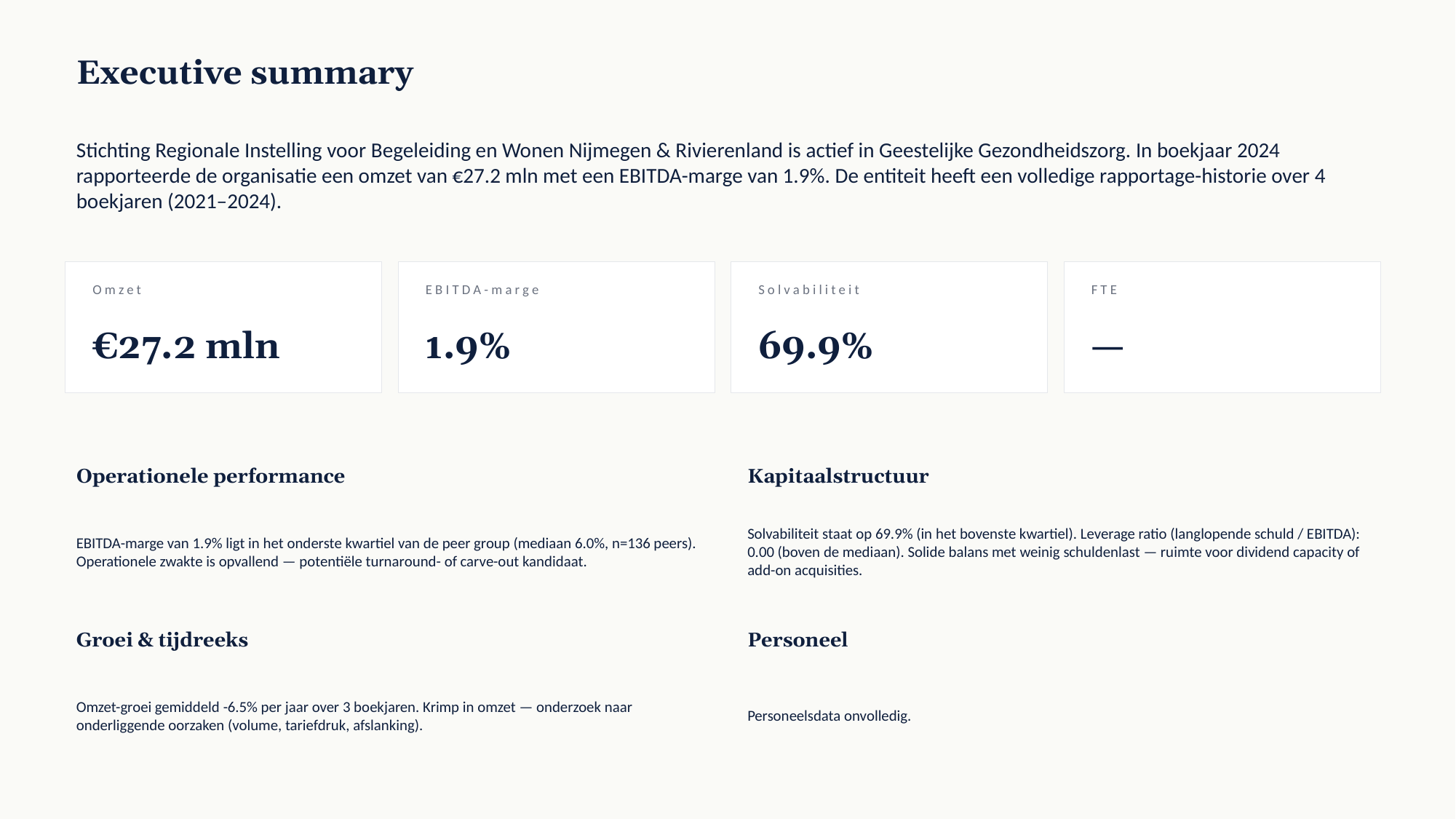

Executive summary
Stichting Regionale Instelling voor Begeleiding en Wonen Nijmegen & Rivierenland is actief in Geestelijke Gezondheidszorg. In boekjaar 2024 rapporteerde de organisatie een omzet van €27.2 mln met een EBITDA-marge van 1.9%. De entiteit heeft een volledige rapportage-historie over 4 boekjaren (2021–2024).

Omzet
EBITDA-marge
Solvabiliteit
FTE
€27.2 mln
1.9%
69.9%
—
Operationele performance
Kapitaalstructuur
EBITDA-marge van 1.9% ligt in het onderste kwartiel van de peer group (mediaan 6.0%, n=136 peers). Operationele zwakte is opvallend — potentiële turnaround- of carve-out kandidaat.
Solvabiliteit staat op 69.9% (in het bovenste kwartiel). Leverage ratio (langlopende schuld / EBITDA): 0.00 (boven de mediaan). Solide balans met weinig schuldenlast — ruimte voor dividend capacity of add-on acquisities.
Groei & tijdreeks
Personeel
Omzet-groei gemiddeld -6.5% per jaar over 3 boekjaren. Krimp in omzet — onderzoek naar onderliggende oorzaken (volume, tariefdruk, afslanking).
Personeelsdata onvolledig.